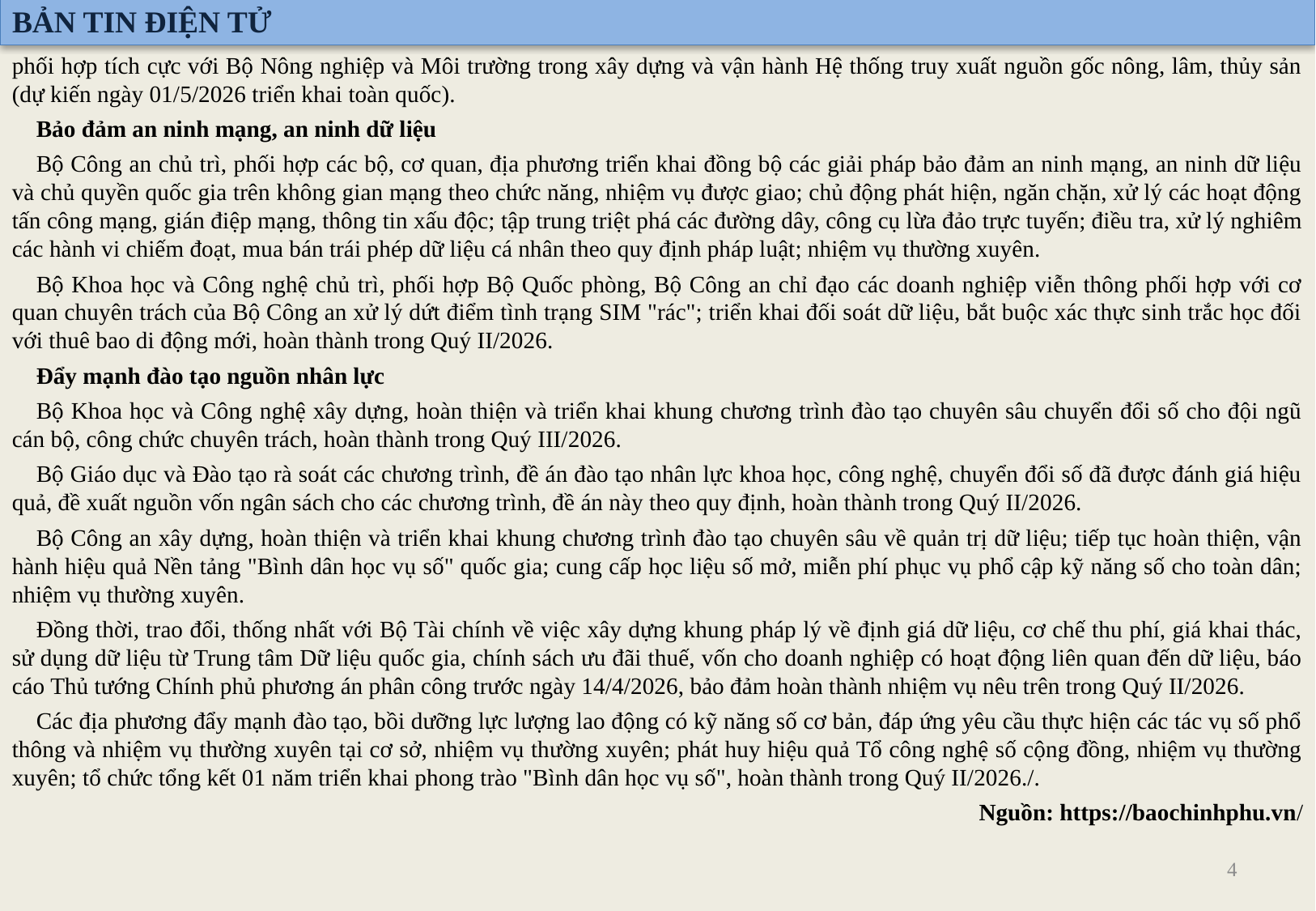

BẢN TIN ĐIỆN TỬ
phối hợp tích cực với Bộ Nông nghiệp và Môi trường trong xây dựng và vận hành Hệ thống truy xuất nguồn gốc nông, lâm, thủy sản (dự kiến ngày 01/5/2026 triển khai toàn quốc).
Bảo đảm an ninh mạng, an ninh dữ liệu
Bộ Công an chủ trì, phối hợp các bộ, cơ quan, địa phương triển khai đồng bộ các giải pháp bảo đảm an ninh mạng, an ninh dữ liệu và chủ quyền quốc gia trên không gian mạng theo chức năng, nhiệm vụ được giao; chủ động phát hiện, ngăn chặn, xử lý các hoạt động tấn công mạng, gián điệp mạng, thông tin xấu độc; tập trung triệt phá các đường dây, công cụ lừa đảo trực tuyến; điều tra, xử lý nghiêm các hành vi chiếm đoạt, mua bán trái phép dữ liệu cá nhân theo quy định pháp luật; nhiệm vụ thường xuyên.
Bộ Khoa học và Công nghệ chủ trì, phối hợp Bộ Quốc phòng, Bộ Công an chỉ đạo các doanh nghiệp viễn thông phối hợp với cơ quan chuyên trách của Bộ Công an xử lý dứt điểm tình trạng SIM "rác"; triển khai đối soát dữ liệu, bắt buộc xác thực sinh trắc học đối với thuê bao di động mới, hoàn thành trong Quý II/2026.
Đẩy mạnh đào tạo nguồn nhân lực
Bộ Khoa học và Công nghệ xây dựng, hoàn thiện và triển khai khung chương trình đào tạo chuyên sâu chuyển đổi số cho đội ngũ cán bộ, công chức chuyên trách, hoàn thành trong Quý III/2026.
Bộ Giáo dục và Đào tạo rà soát các chương trình, đề án đào tạo nhân lực khoa học, công nghệ, chuyển đổi số đã được đánh giá hiệu quả, đề xuất nguồn vốn ngân sách cho các chương trình, đề án này theo quy định, hoàn thành trong Quý II/2026.
Bộ Công an xây dựng, hoàn thiện và triển khai khung chương trình đào tạo chuyên sâu về quản trị dữ liệu; tiếp tục hoàn thiện, vận hành hiệu quả Nền tảng "Bình dân học vụ số" quốc gia; cung cấp học liệu số mở, miễn phí phục vụ phổ cập kỹ năng số cho toàn dân; nhiệm vụ thường xuyên.
Đồng thời, trao đổi, thống nhất với Bộ Tài chính về việc xây dựng khung pháp lý về định giá dữ liệu, cơ chế thu phí, giá khai thác, sử dụng dữ liệu từ Trung tâm Dữ liệu quốc gia, chính sách ưu đãi thuế, vốn cho doanh nghiệp có hoạt động liên quan đến dữ liệu, báo cáo Thủ tướng Chính phủ phương án phân công trước ngày 14/4/2026, bảo đảm hoàn thành nhiệm vụ nêu trên trong Quý II/2026.
Các địa phương đẩy mạnh đào tạo, bồi dưỡng lực lượng lao động có kỹ năng số cơ bản, đáp ứng yêu cầu thực hiện các tác vụ số phổ thông và nhiệm vụ thường xuyên tại cơ sở, nhiệm vụ thường xuyên; phát huy hiệu quả Tổ công nghệ số cộng đồng, nhiệm vụ thường xuyên; tổ chức tổng kết 01 năm triển khai phong trào "Bình dân học vụ số", hoàn thành trong Quý II/2026./.
Nguồn: https://baochinhphu.vn/

4